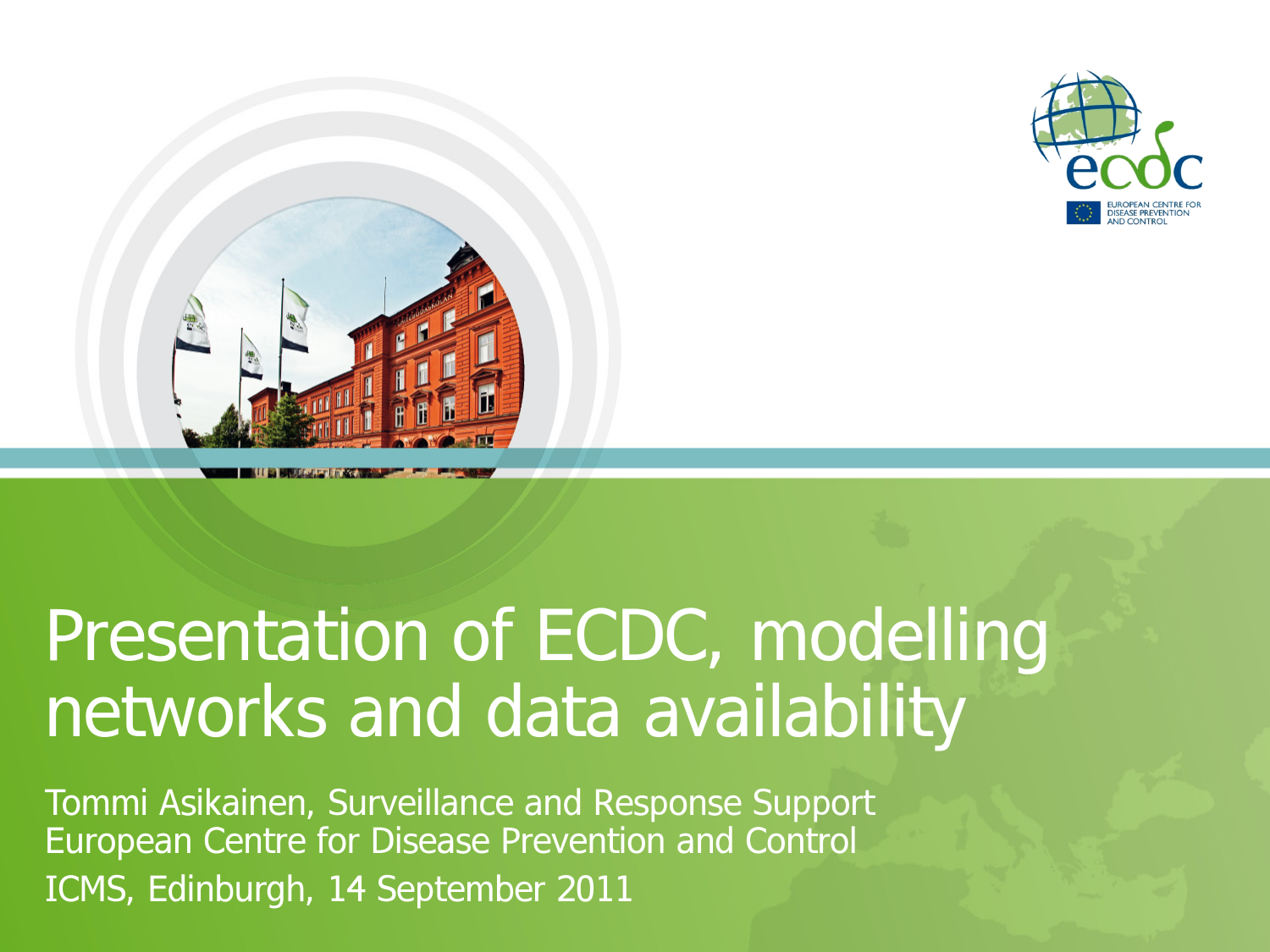

# Presentation of ECDC, modelling networks and data availability
Tommi Asikainen, Surveillance and Response Support
European Centre for Disease Prevention and Control
ICMS, Edinburgh, 14 September 2011